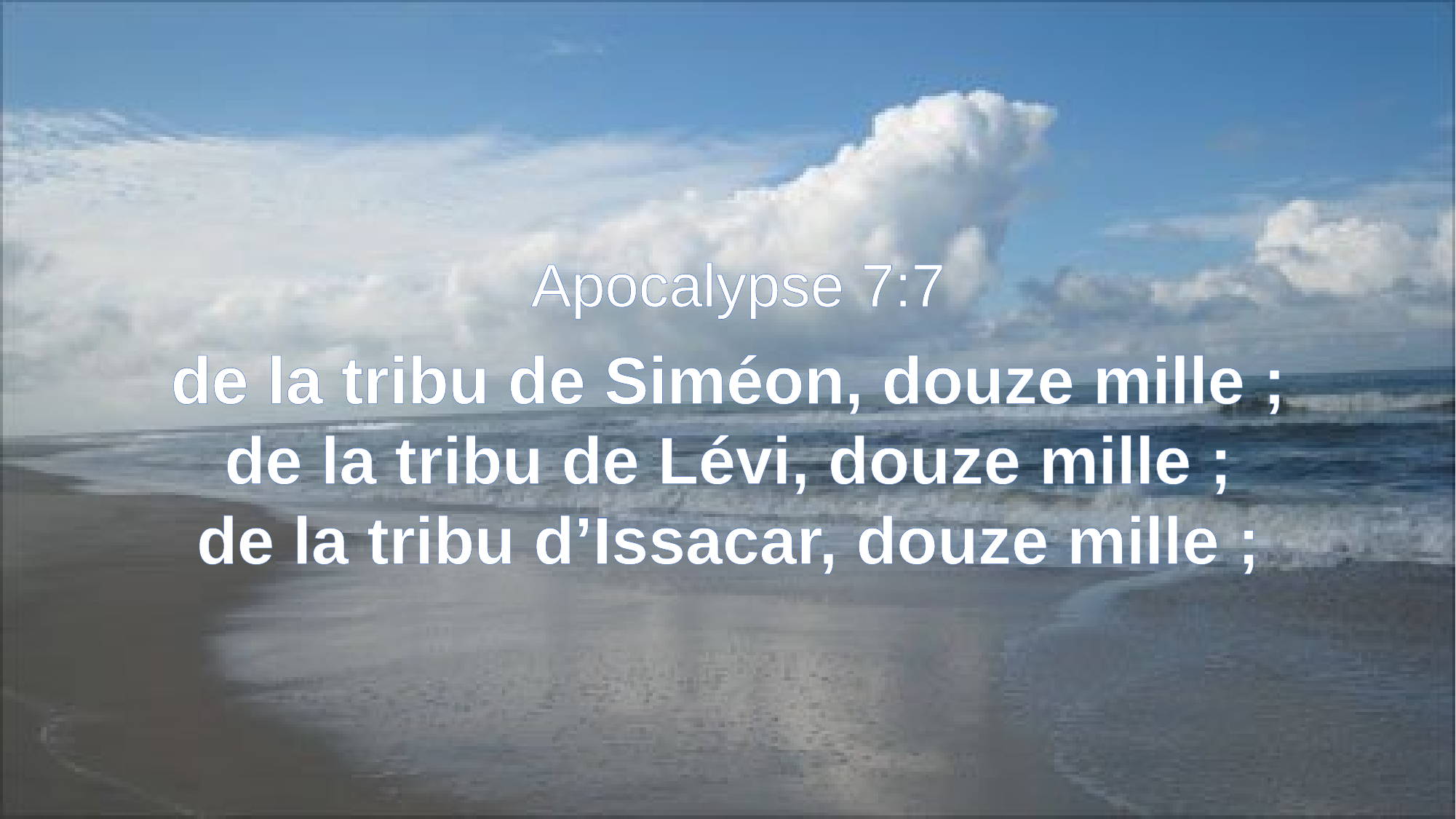

Apocalypse 7:7

de la tribu de Siméon, douze mille ;
de la tribu de Lévi, douze mille ;
de la tribu d’Issacar, douze mille ;